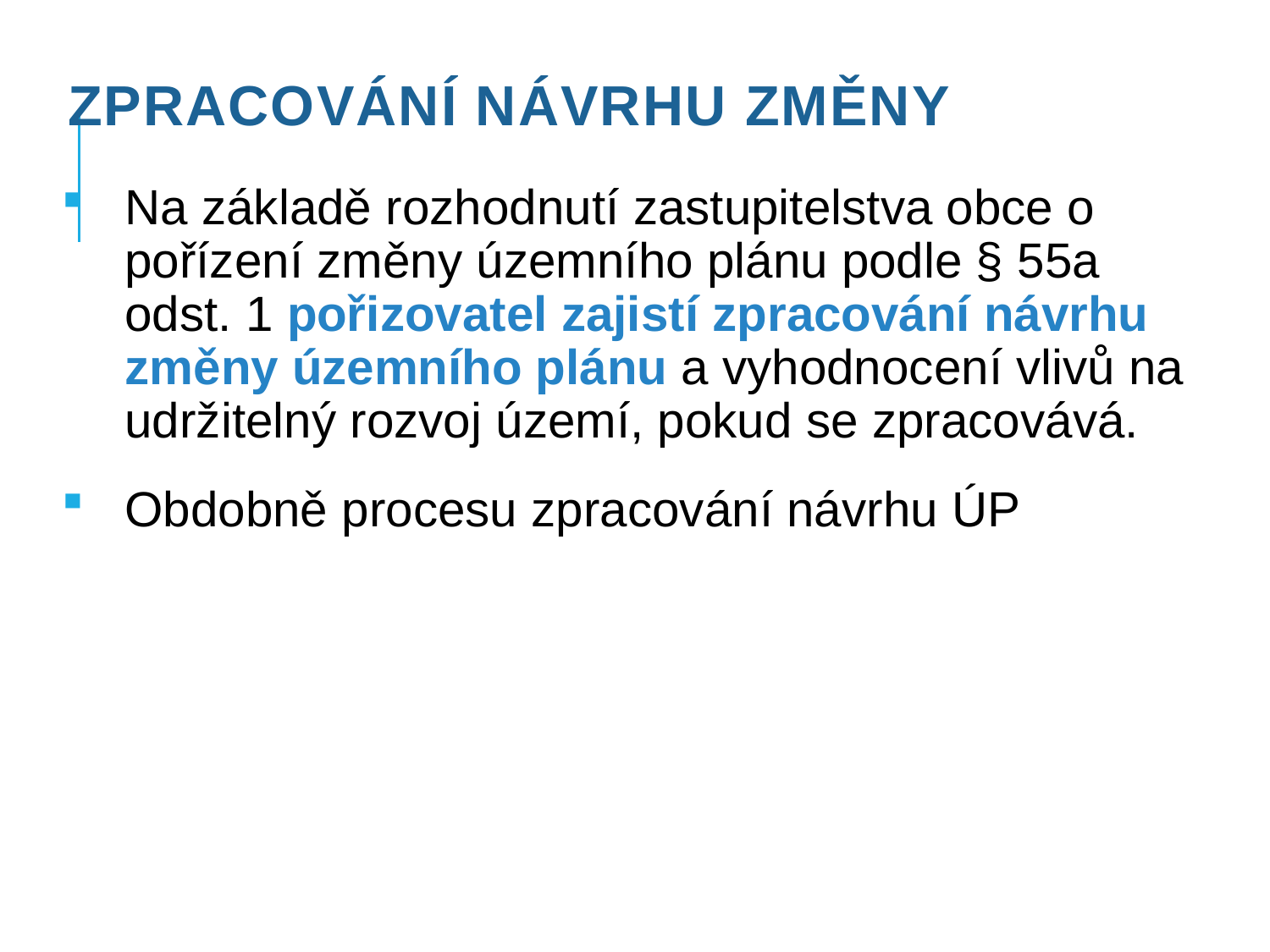

# Zpracování návrhu změny
Na základě rozhodnutí zastupitelstva obce o pořízení změny územního plánu podle § 55a odst. 1 pořizovatel zajistí zpracování návrhu změny územního plánu a vyhodnocení vlivů na udržitelný rozvoj území, pokud se zpracovává.
Obdobně procesu zpracování návrhu ÚP